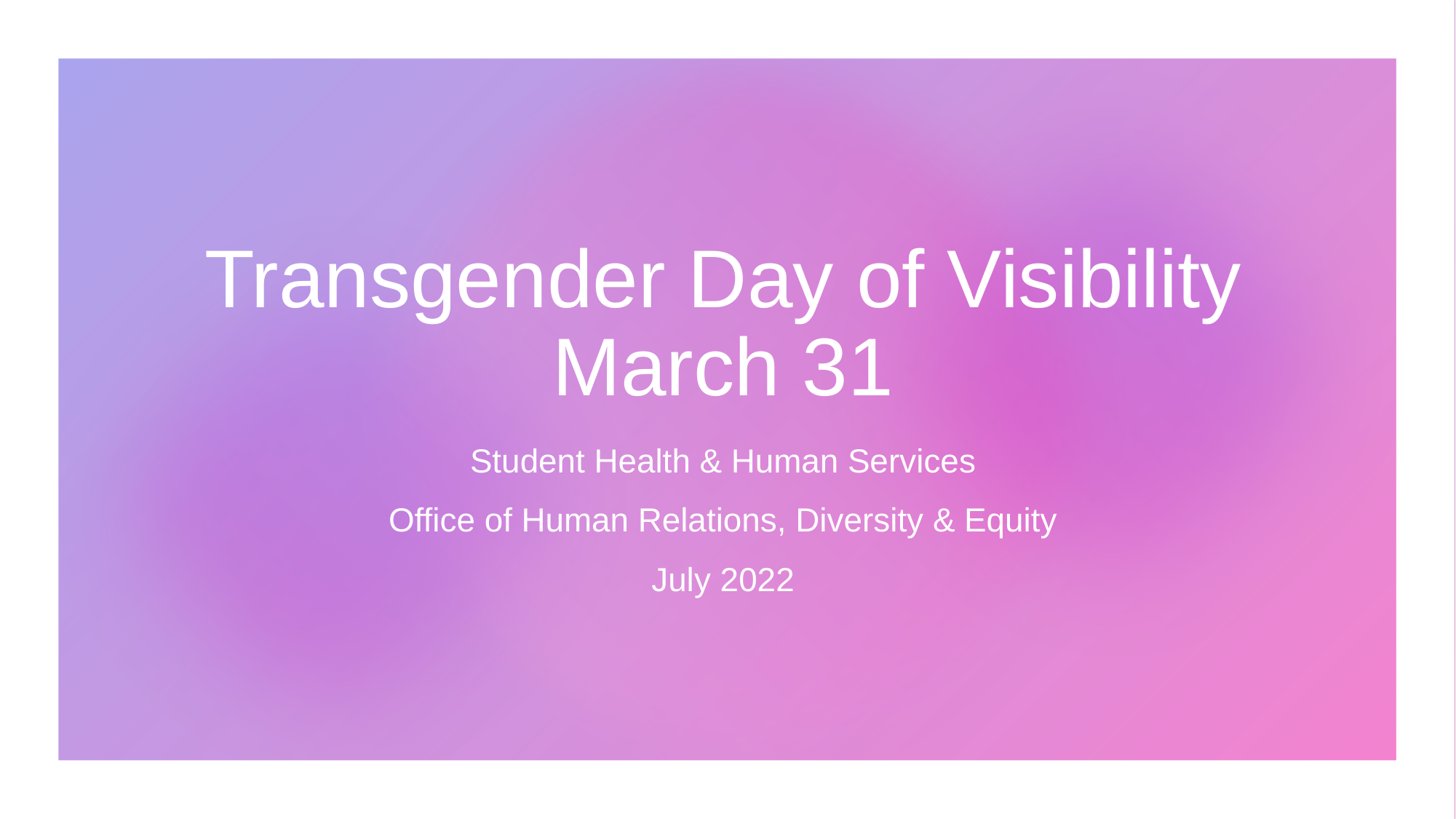

# Transgender Day of Visibility March 31

Student Health & Human Services
Office of Human Relations, Diversity & Equity
July 2022